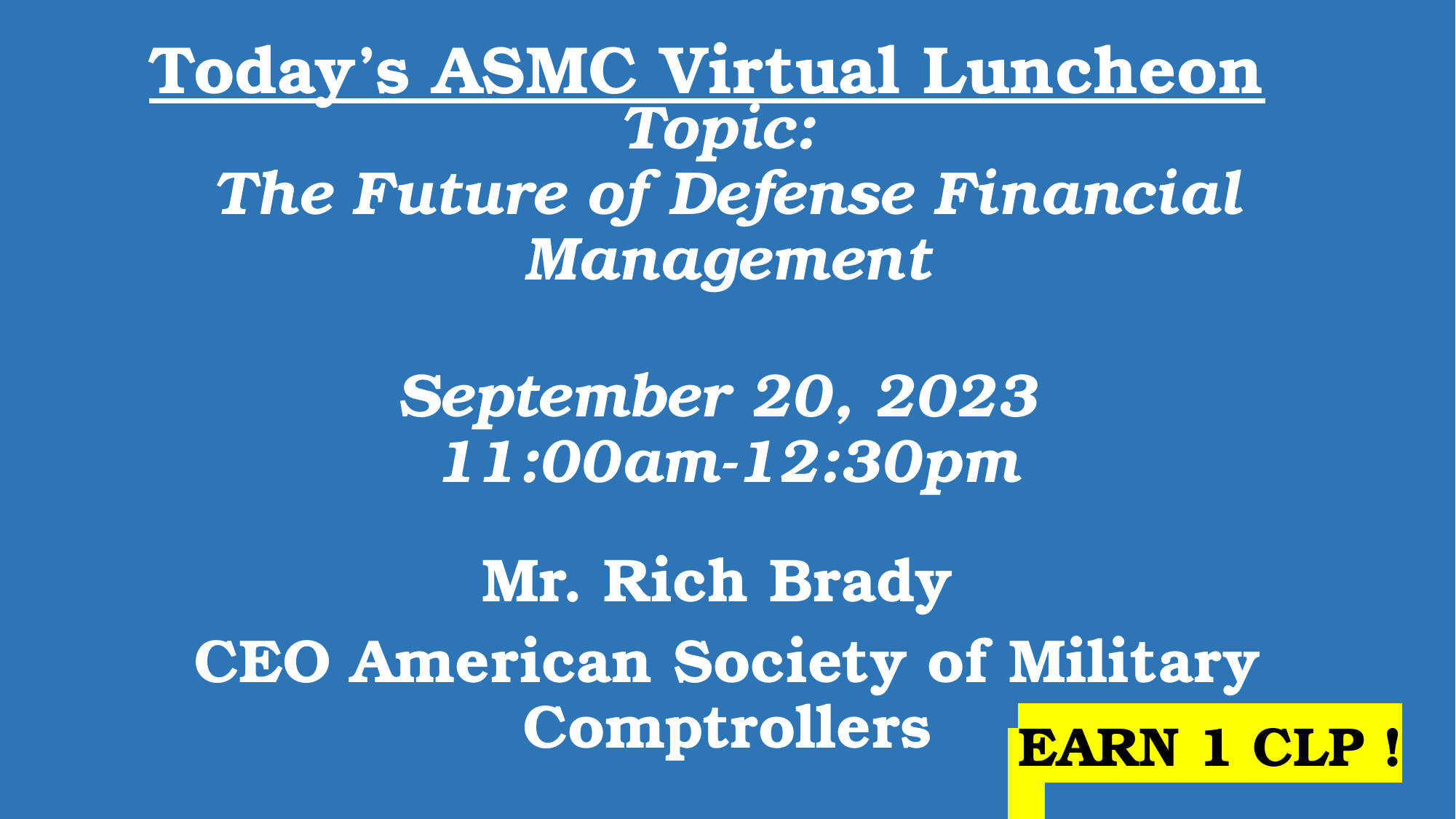

Today’s ASMC Virtual Luncheon
# Topic: The Future of Defense Financial Management September 20, 2023 11:00am-12:30pm
Mr. Rich Brady
CEO American Society of Military Comptrollers
 EARN 1 CLP !